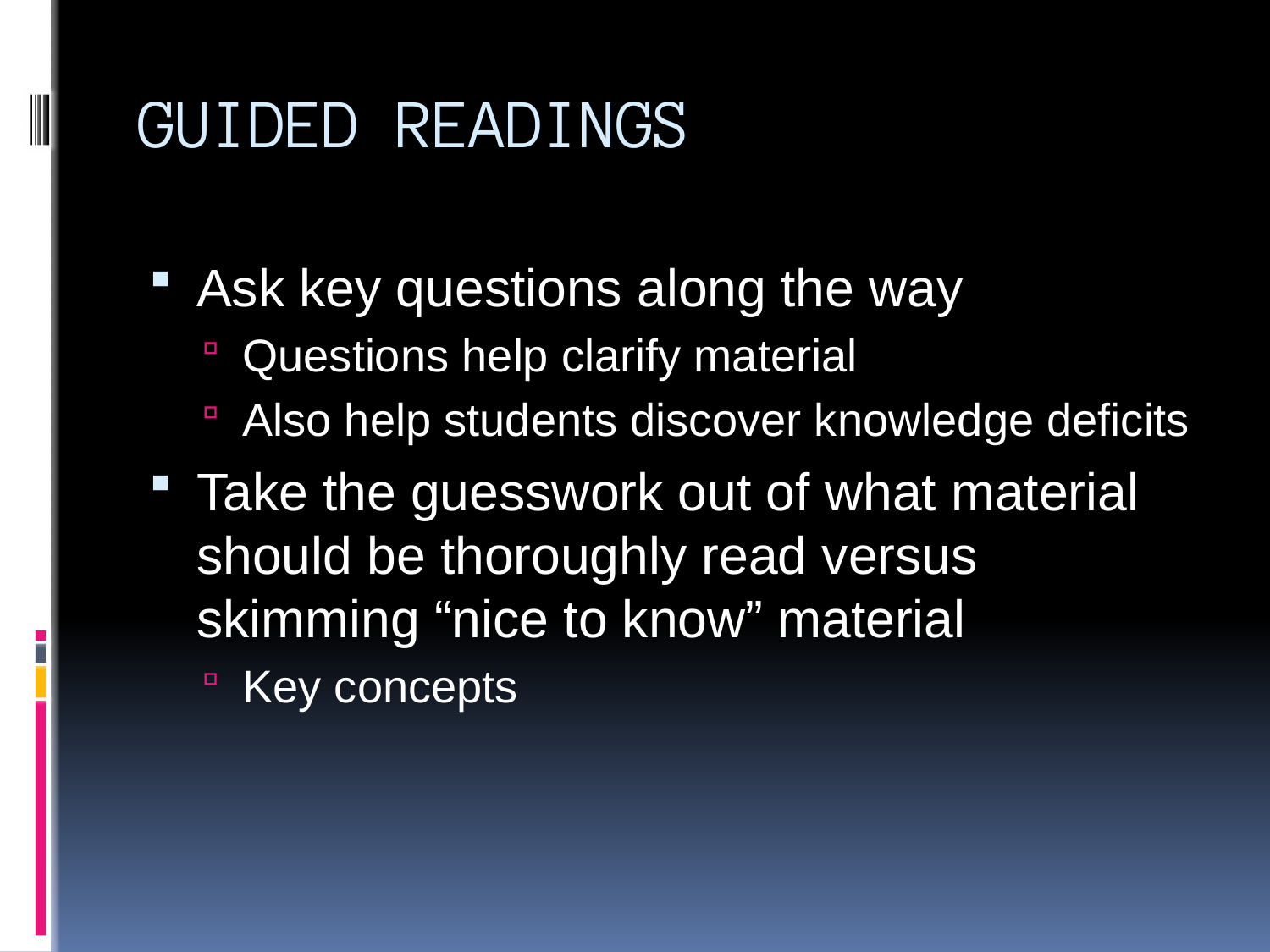

# GUIDED READINGS
Ask key questions along the way
Questions help clarify material
Also help students discover knowledge deficits
Take the guesswork out of what material should be thoroughly read versus skimming “nice to know” material
Key concepts